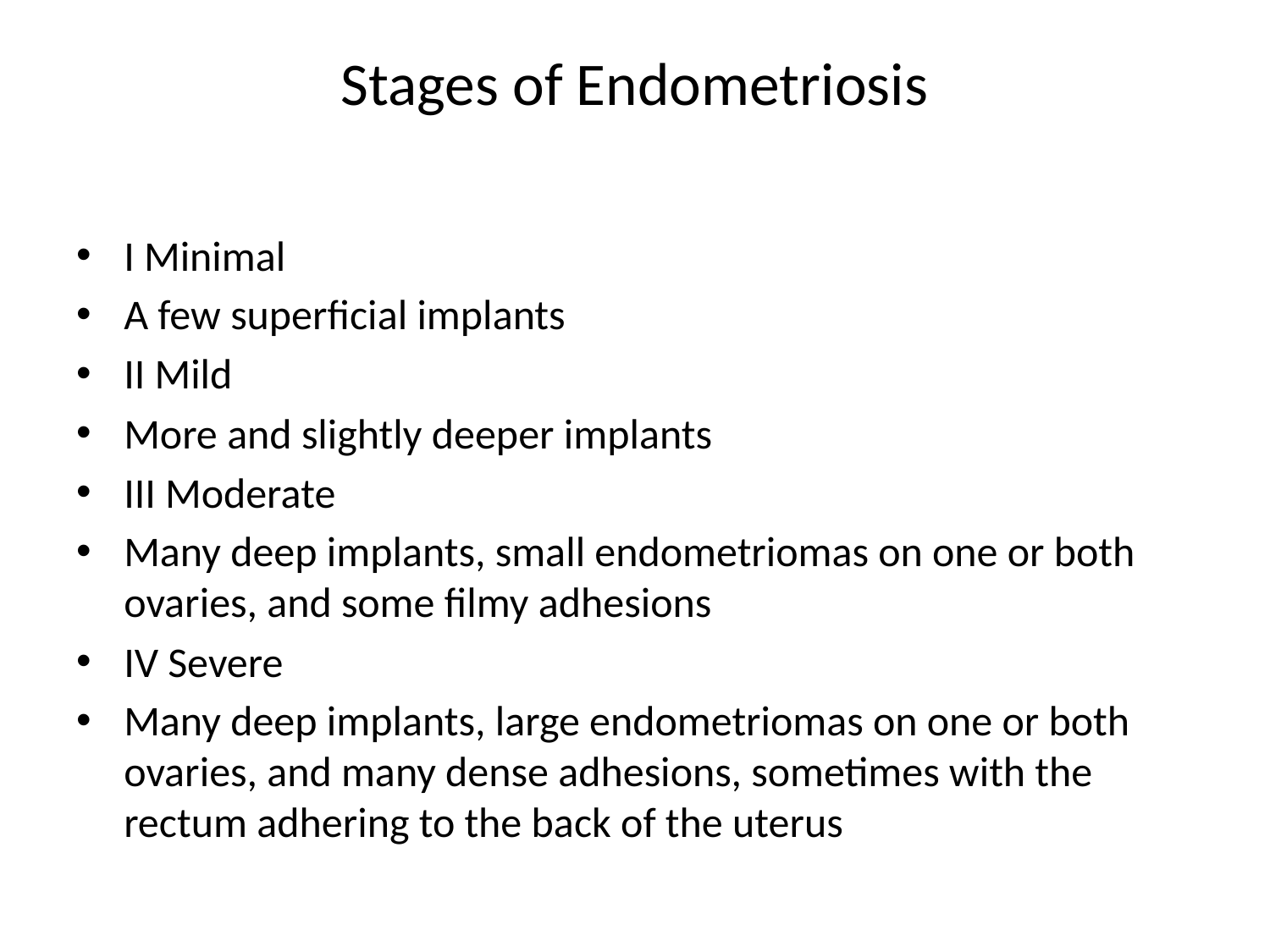

# Stages of Endometriosis
I Minimal
A few superficial implants
II Mild
More and slightly deeper implants
III Moderate
Many deep implants, small endometriomas on one or both ovaries, and some filmy adhesions
IV Severe
Many deep implants, large endometriomas on one or both ovaries, and many dense adhesions, sometimes with the rectum adhering to the back of the uterus